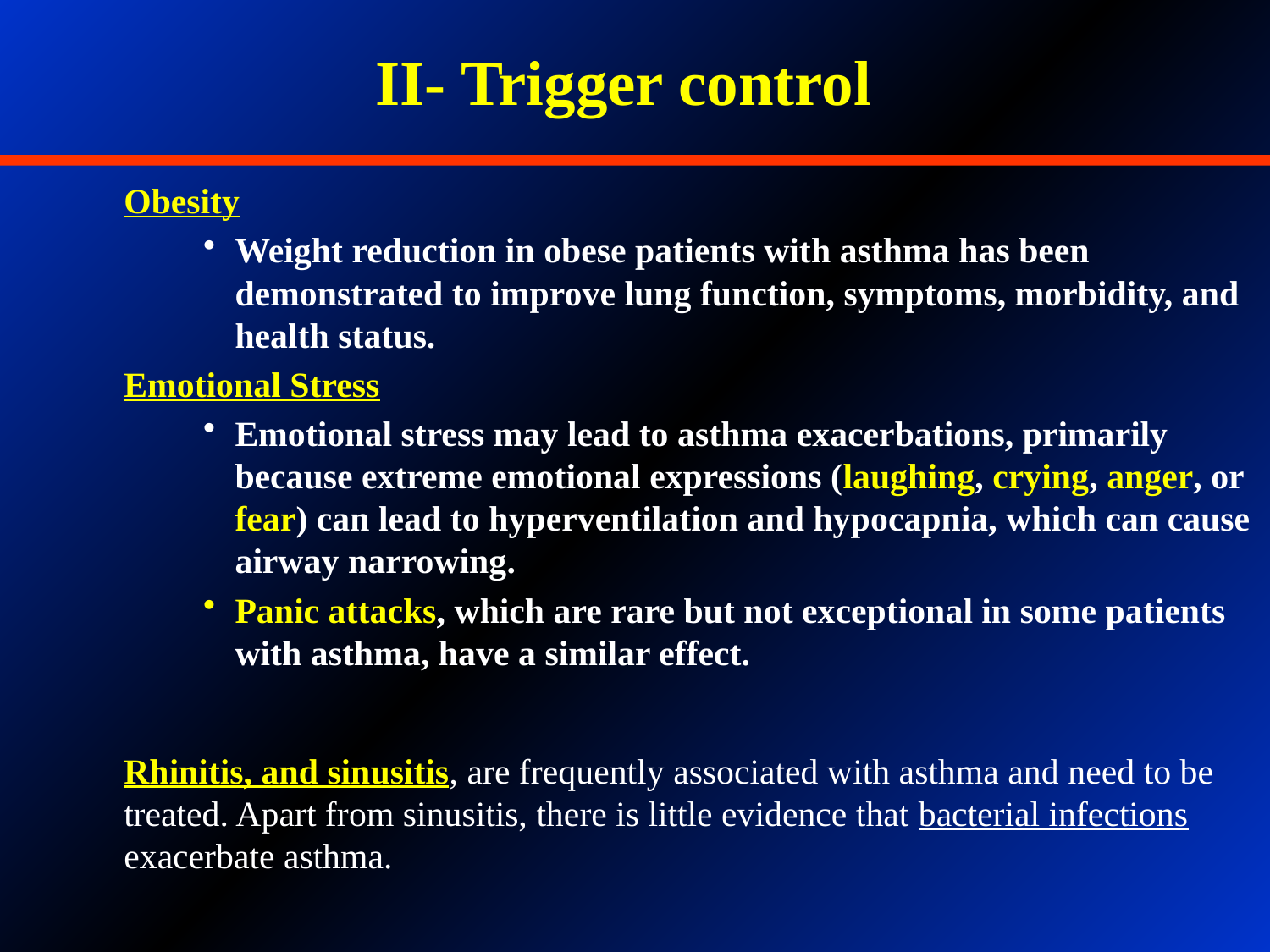

II- Trigger control
Obesity
Weight reduction in obese patients with asthma has been demonstrated to improve lung function, symptoms, morbidity, and health status.
Emotional Stress
Emotional stress may lead to asthma exacerbations, primarily because extreme emotional expressions (laughing, crying, anger, or fear) can lead to hyperventilation and hypocapnia, which can cause airway narrowing.
Panic attacks, which are rare but not exceptional in some patients with asthma, have a similar effect.

Rhinitis, and sinusitis, are frequently associated with asthma and need to be treated. Apart from sinusitis, there is little evidence that bacterial infections exacerbate asthma.